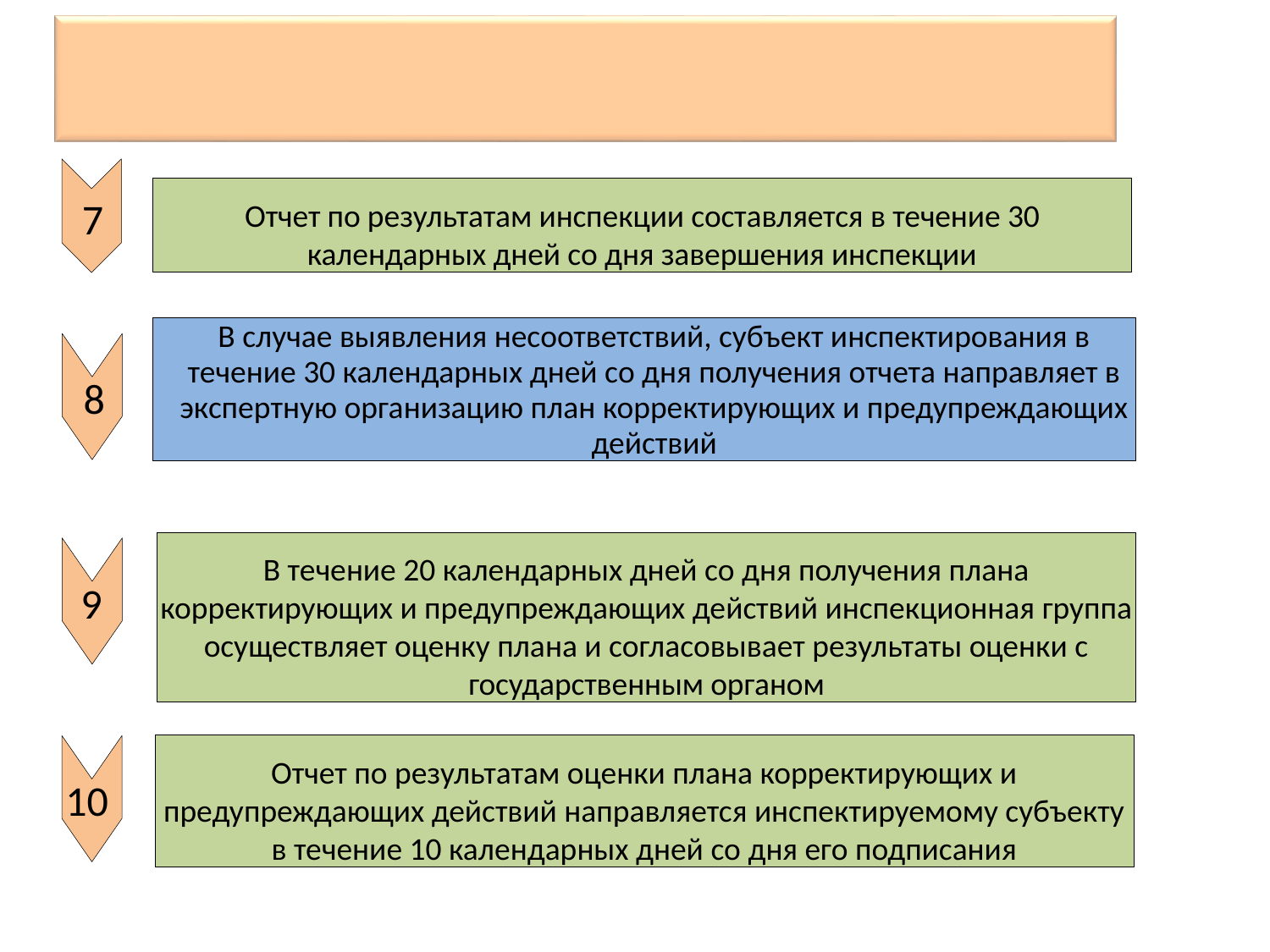

Отчет по результатам инспекции составляется в течение 30 календарных дней со дня завершения инспекции
7
В случае выявления несоответствий, субъект инспектирования в течение 30 календарных дней со дня получения отчета направляет в экспертную организацию план корректирующих и предупреждающих действий

8
В течение 20 календарных дней со дня получения плана корректирующих и предупреждающих действий инспекционная группа осуществляет оценку плана и согласовывает результаты оценки с государственным органом

9

Отчет по результатам оценки плана корректирующих и предупреждающих действий направляется инспектируемому субъекту в течение 10 календарных дней со дня его подписания
10